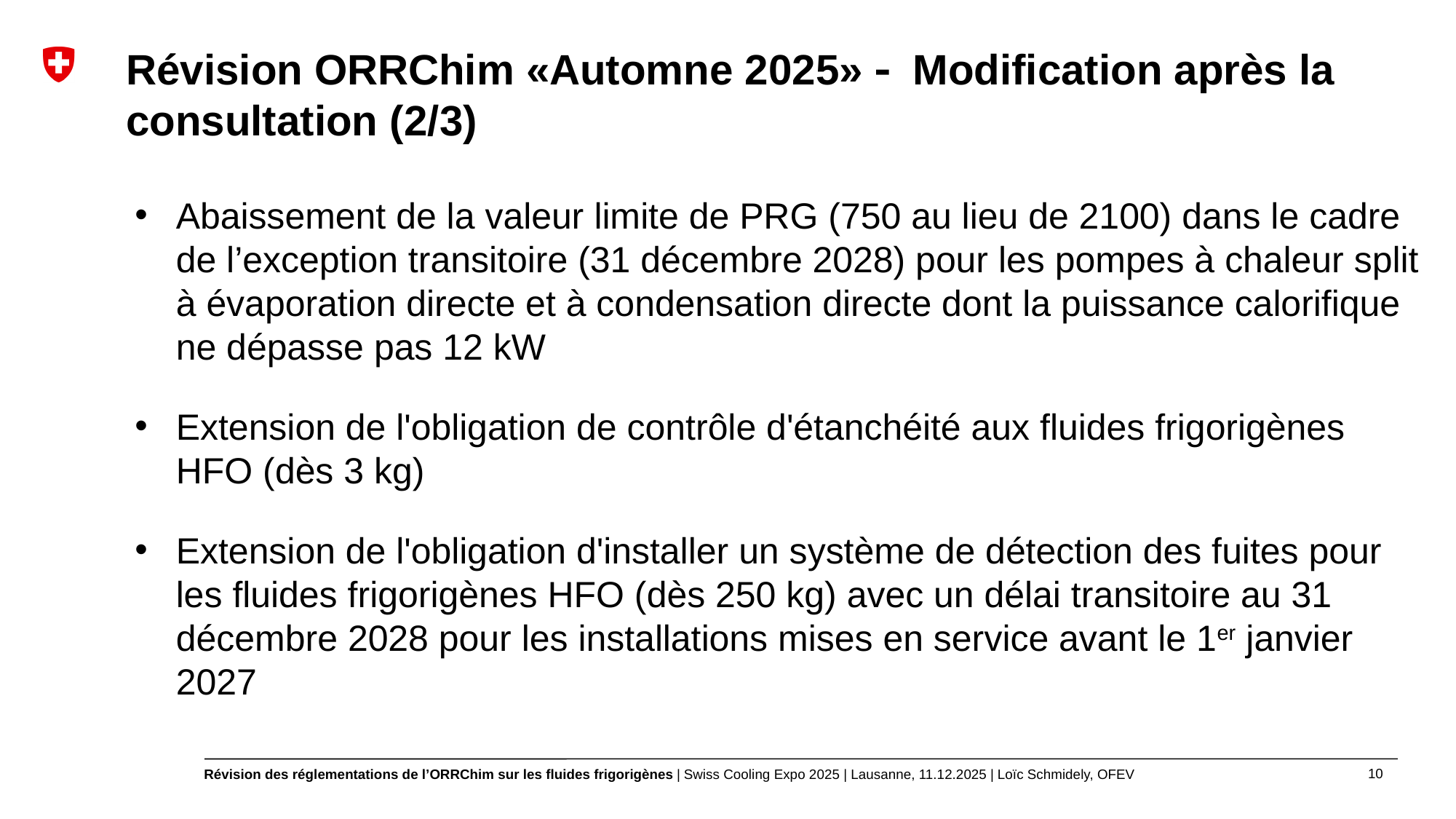

# Révision ORRChim «Automne 2025» −  Modification après la consultation (2/3)
Abaissement de la valeur limite de PRG (750 au lieu de 2100) dans le cadre de l’exception transitoire (31 décembre 2028) pour les pompes à chaleur split à évaporation directe et à condensation directe dont la puissance calorifique ne dépasse pas 12 kW
Extension de l'obligation de contrôle d'étanchéité aux fluides frigorigènes HFO (dès 3 kg)
Extension de l'obligation d'installer un système de détection des fuites pour les fluides frigorigènes HFO (dès 250 kg) avec un délai transitoire au 31 décembre 2028 pour les installations mises en service avant le 1er janvier 2027